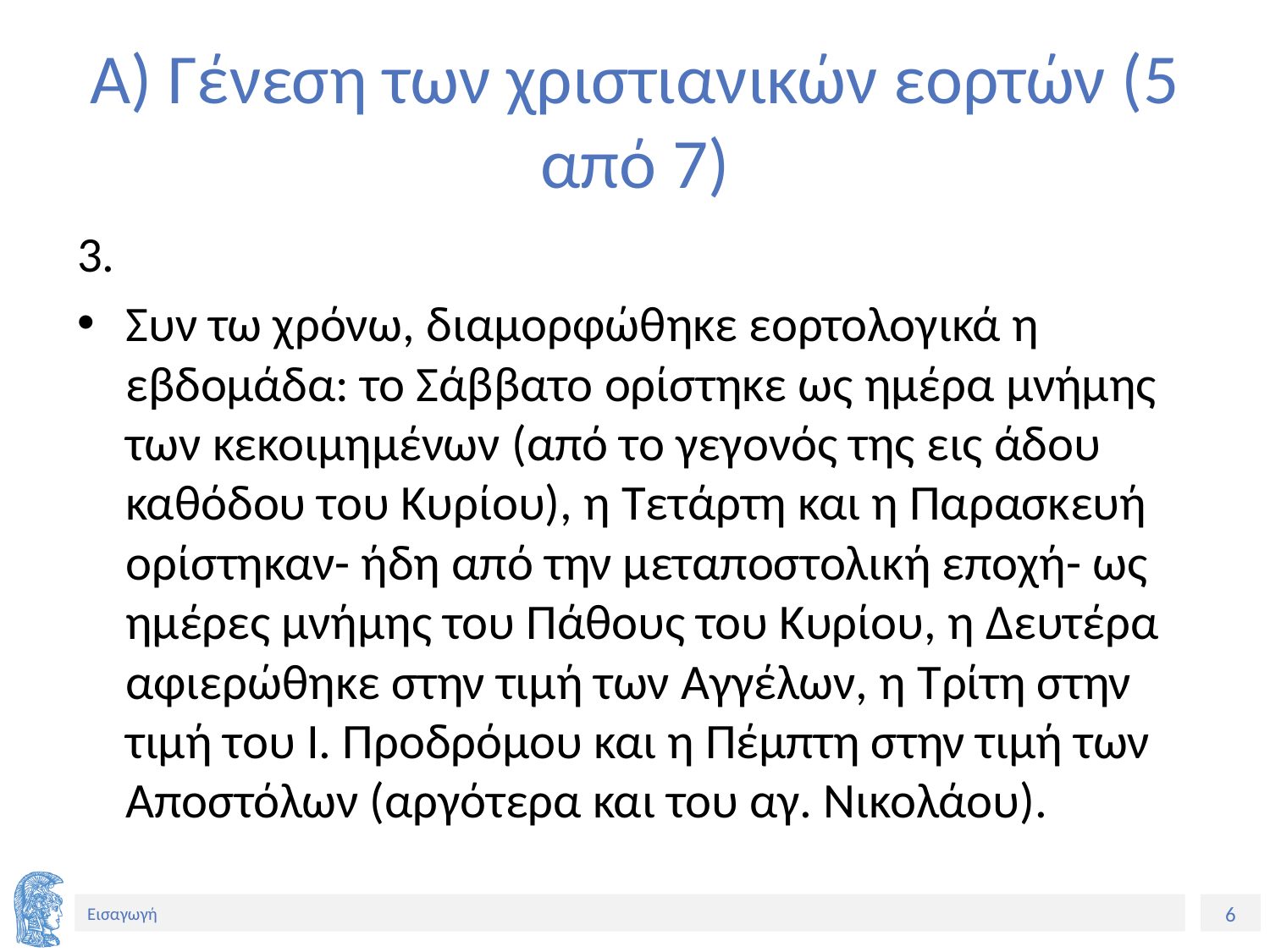

# Α) Γένεση των χριστιανικών εορτών (5 από 7)
3.
Συν τω χρόνω, διαμορφώθηκε εορτολογικά η  εβδομάδα: το Σάββατο ορίστηκε ως ημέρα μνήμης των κεκοιμημένων (από το γεγονός της εις άδου καθόδου του Κυρίου), η Τετάρτη και η Παρασκευή ορίστηκαν- ήδη από την μεταποστολική εποχή- ως ημέρες μνήμης του Πάθους του Κυρίου, η Δευτέρα αφιερώθηκε στην τιμή των Αγγέλων, η Τρίτη στην τιμή του Ι. Προδρόμου και η Πέμπτη στην τιμή των Αποστόλων (αργότερα και του αγ. Νικολάου).